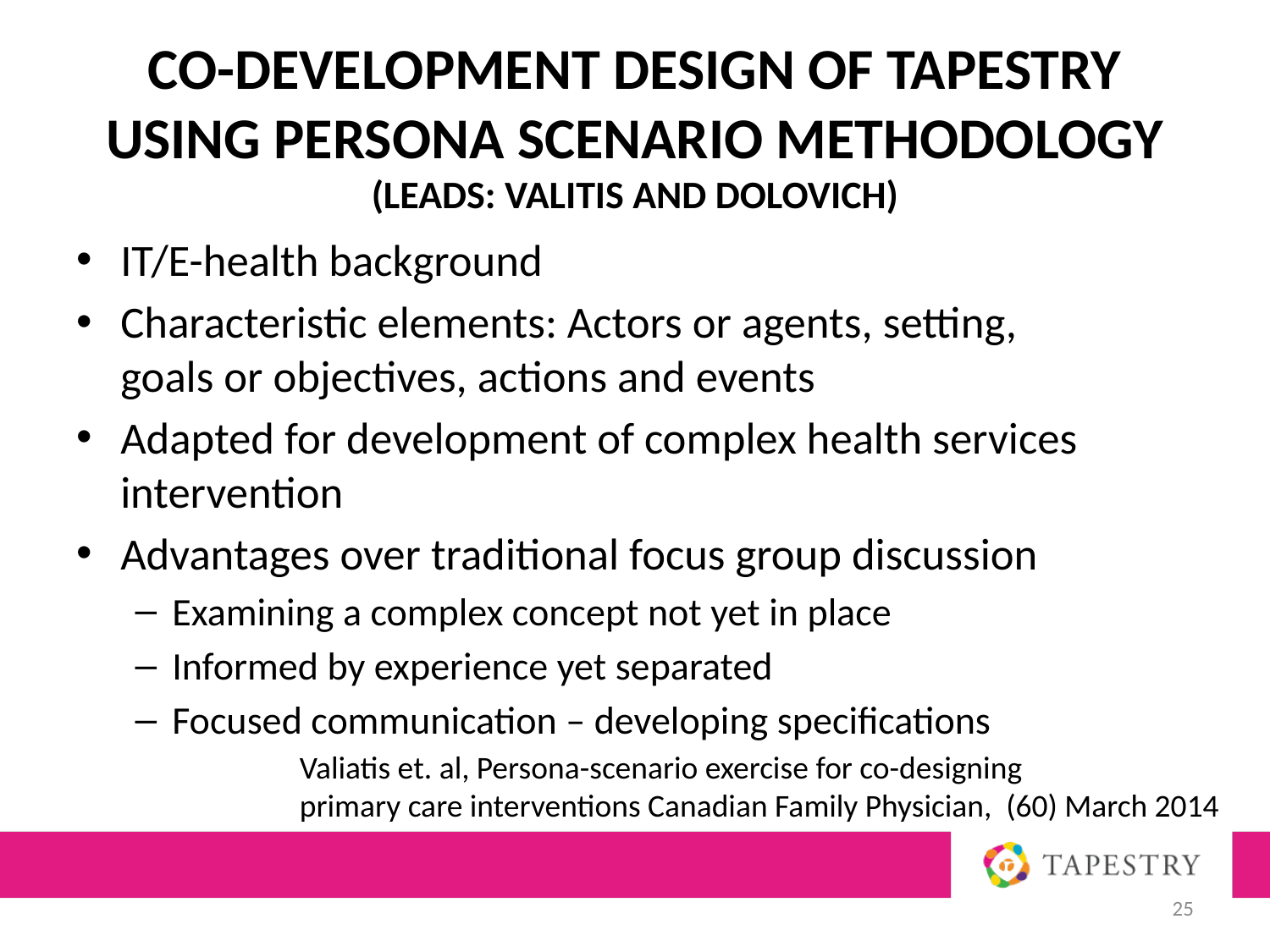

# Co-development Design of TAPESTRY using Persona Scenario methodology (Leads: Valitis and Dolovich)
IT/E-health background
Characteristic elements: Actors or agents, setting, goals or objectives, actions and events
Adapted for development of complex health services intervention
Advantages over traditional focus group discussion
Examining a complex concept not yet in place
Informed by experience yet separated
Focused communication – developing specifications

Valiatis et. al, Persona-scenario exercise for co-designing 		        primary care interventions Canadian Family Physician,  (60) March 2014
25